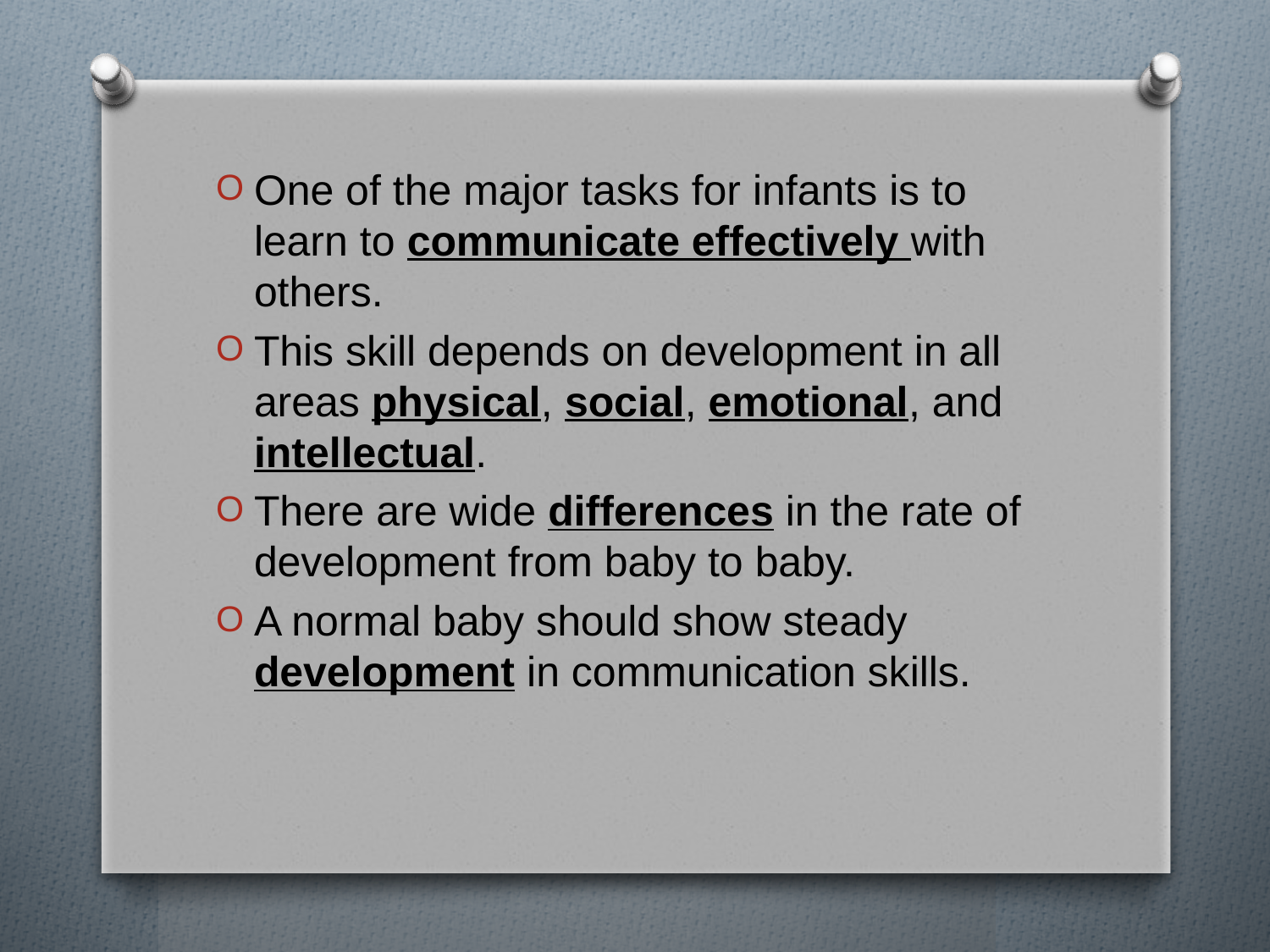

#
One of the major tasks for infants is to learn to communicate effectively with others.
This skill depends on development in all areas physical, social, emotional, and intellectual.
There are wide differences in the rate of development from baby to baby.
A normal baby should show steady development in communication skills.